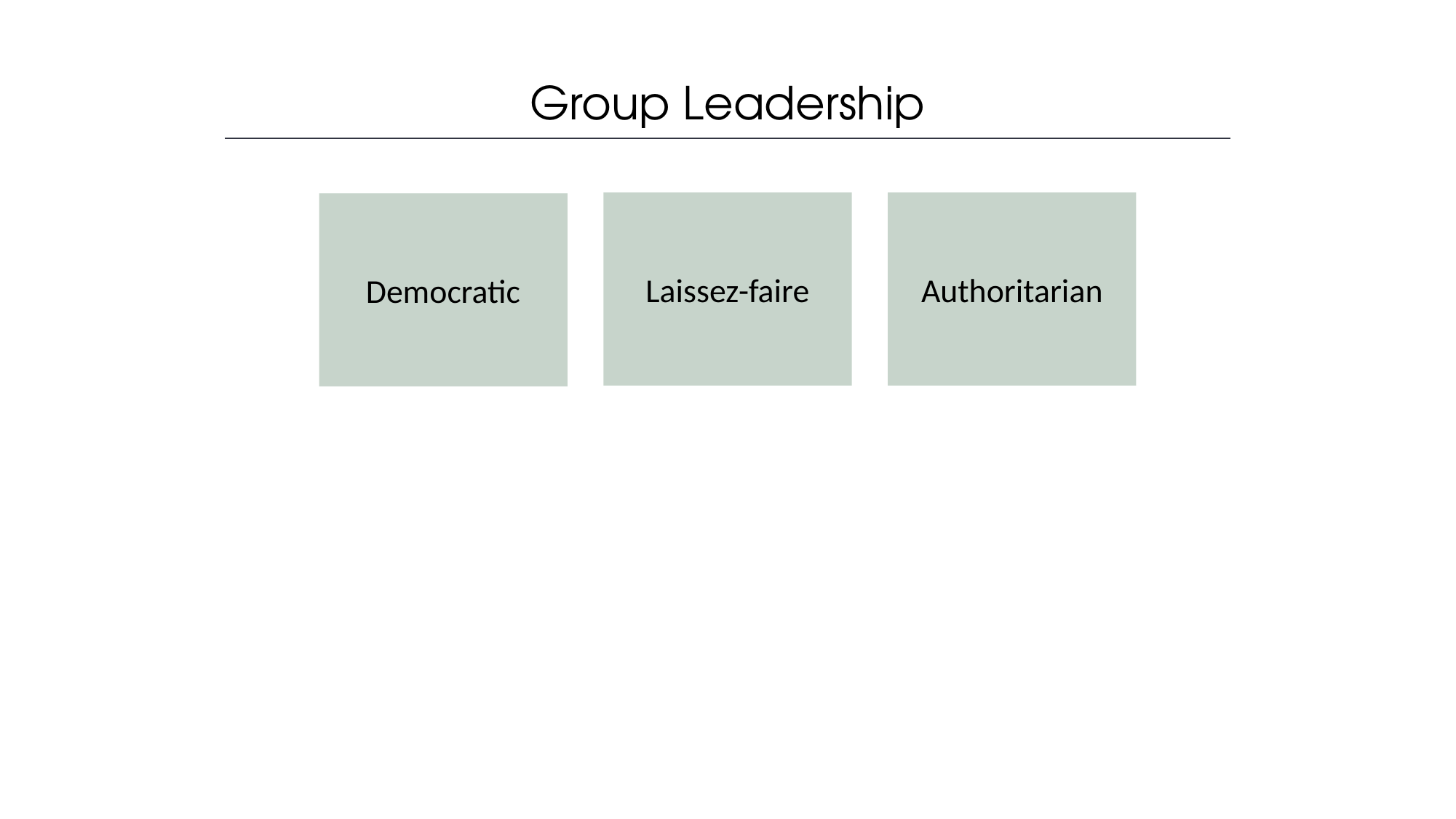

Group Leadership
HAWKES LEARNING

Laissez-faire

Authoritarian

Democratic